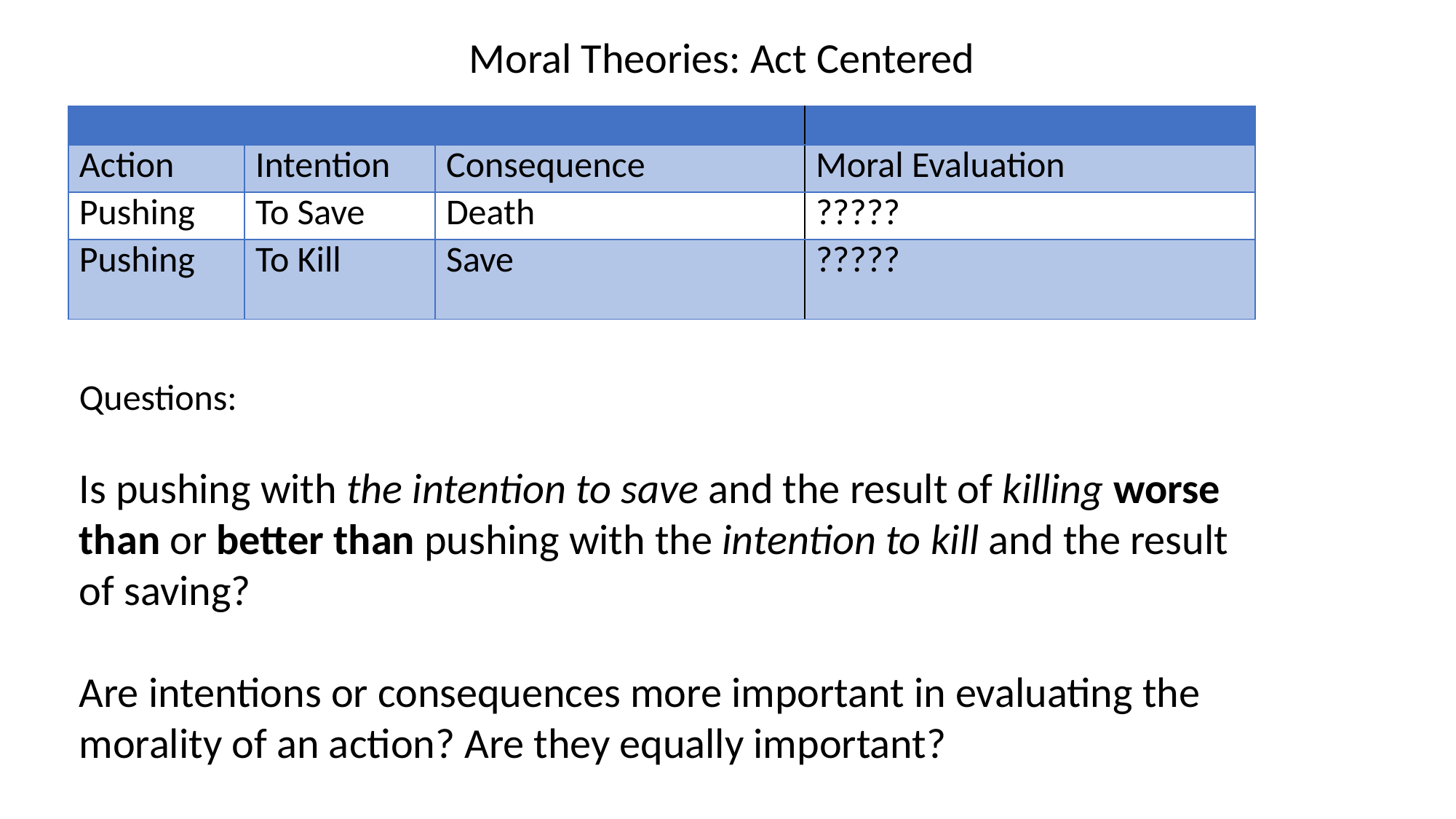

# Moral Theories: Act Centered
|  |  |  |  |
| --- | --- | --- | --- |
| Action | Intention | Consequence | Moral Evaluation |
| Pushing | To Save | Death | ????? |
| Pushing | To Kill | Save | ????? |
Questions:

Is pushing with the intention to save and the result of killing worse than or better than pushing with the intention to kill and the result of saving?

Are intentions or consequences more important in evaluating the morality of an action? Are they equally important?